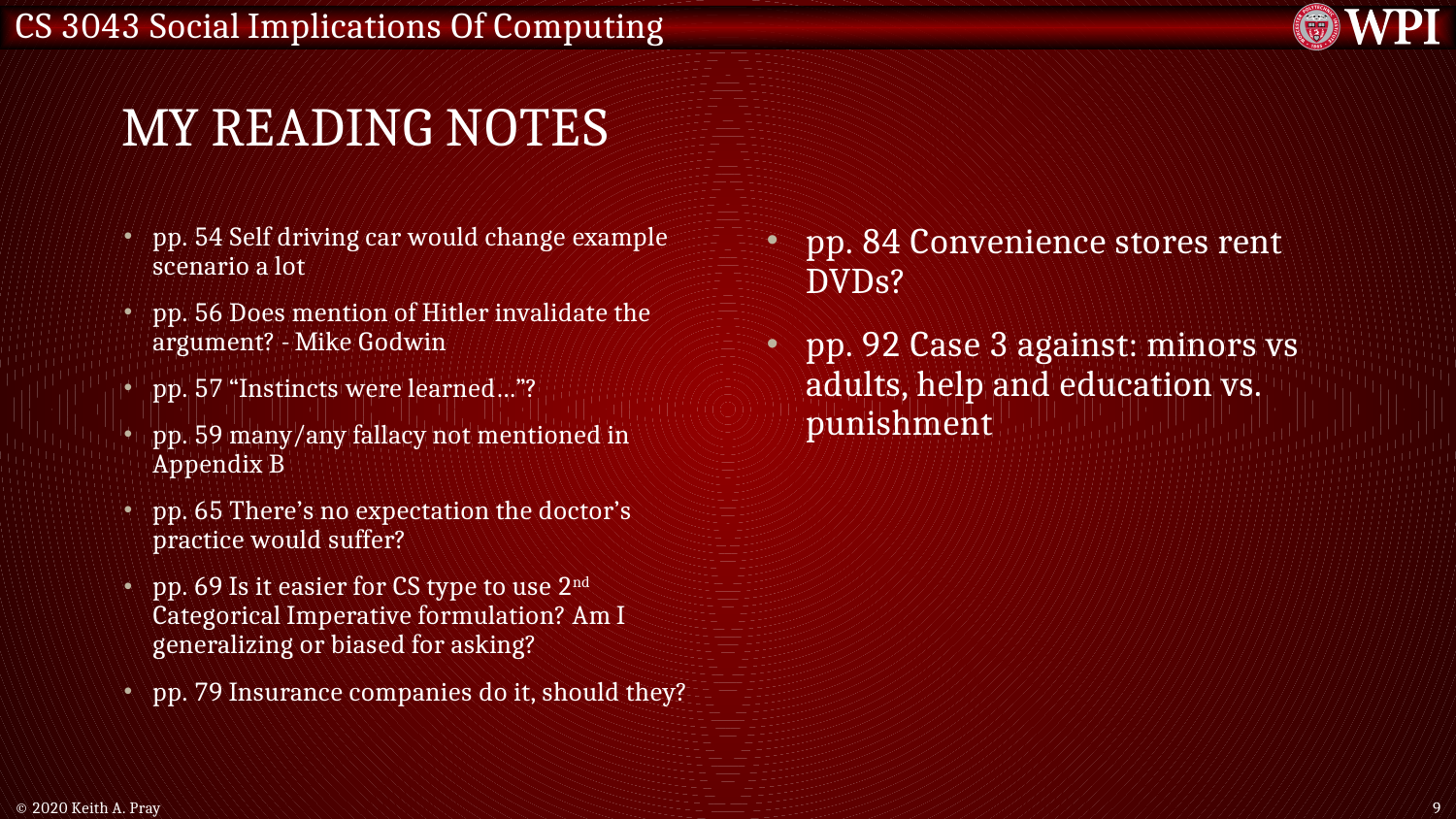

# My Reading Notes
pp. 54 Self driving car would change example scenario a lot
pp. 56 Does mention of Hitler invalidate the argument? - Mike Godwin
pp. 57 “Instincts were learned…”?
pp. 59 many/any fallacy not mentioned in Appendix B
pp. 65 There’s no expectation the doctor’s practice would suffer?
pp. 69 Is it easier for CS type to use 2nd Categorical Imperative formulation? Am I generalizing or biased for asking?
pp. 79 Insurance companies do it, should they?
pp. 84 Convenience stores rent DVDs?
pp. 92 Case 3 against: minors vs adults, help and education vs. punishment
© 2020 Keith A. Pray
9